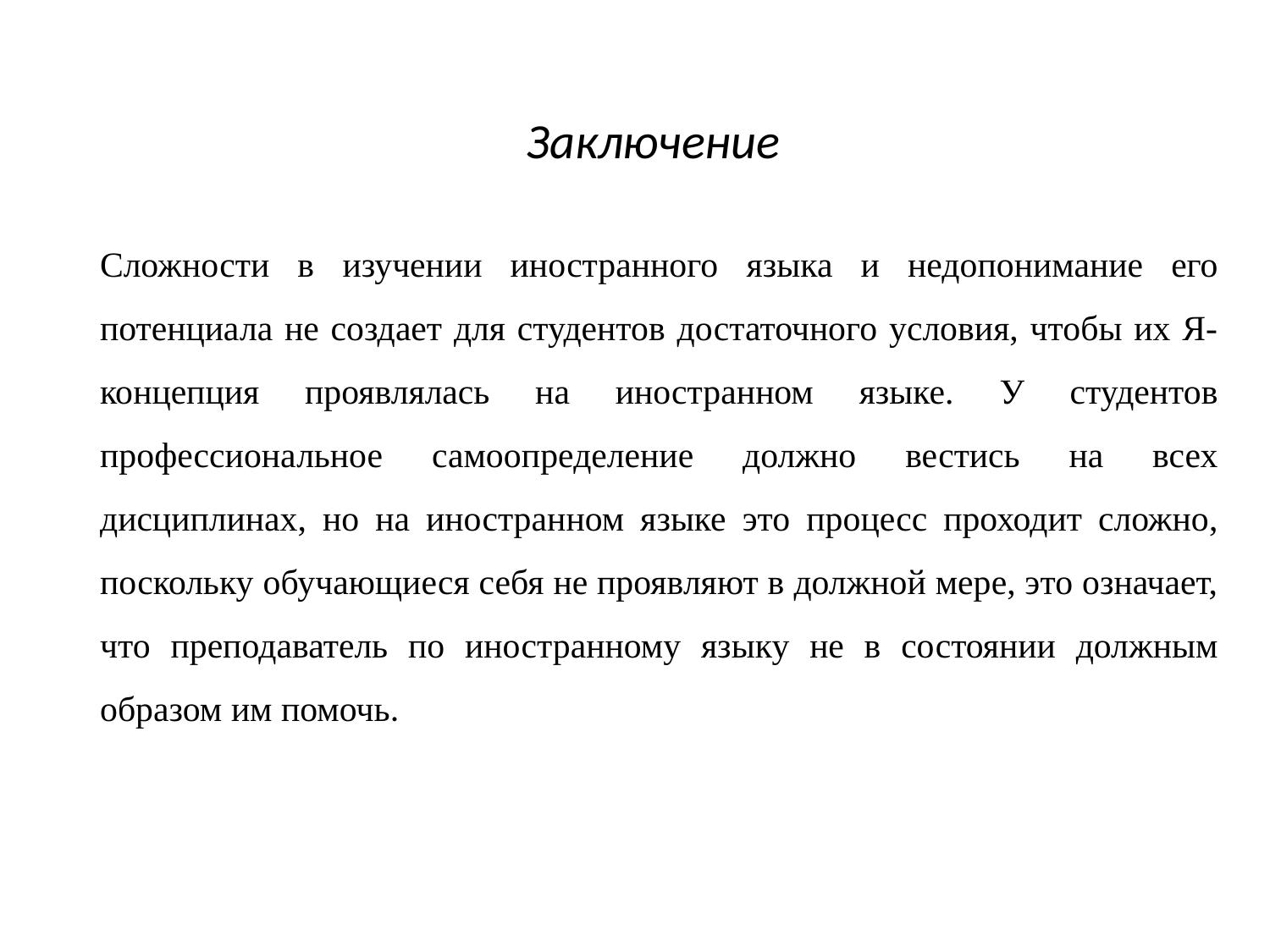

# Заключение

Сложности в изучении иностранного языка и недопонимание его потенциала не создает для студентов достаточного условия, чтобы их Я-концепция проявлялась на иностранном языке. У студентов профессиональное самоопределение должно вестись на всех дисциплинах, но на иностранном языке это процесс проходит сложно, поскольку обучающиеся себя не проявляют в должной мере, это означает, что преподаватель по иностранному языку не в состоянии должным образом им помочь.